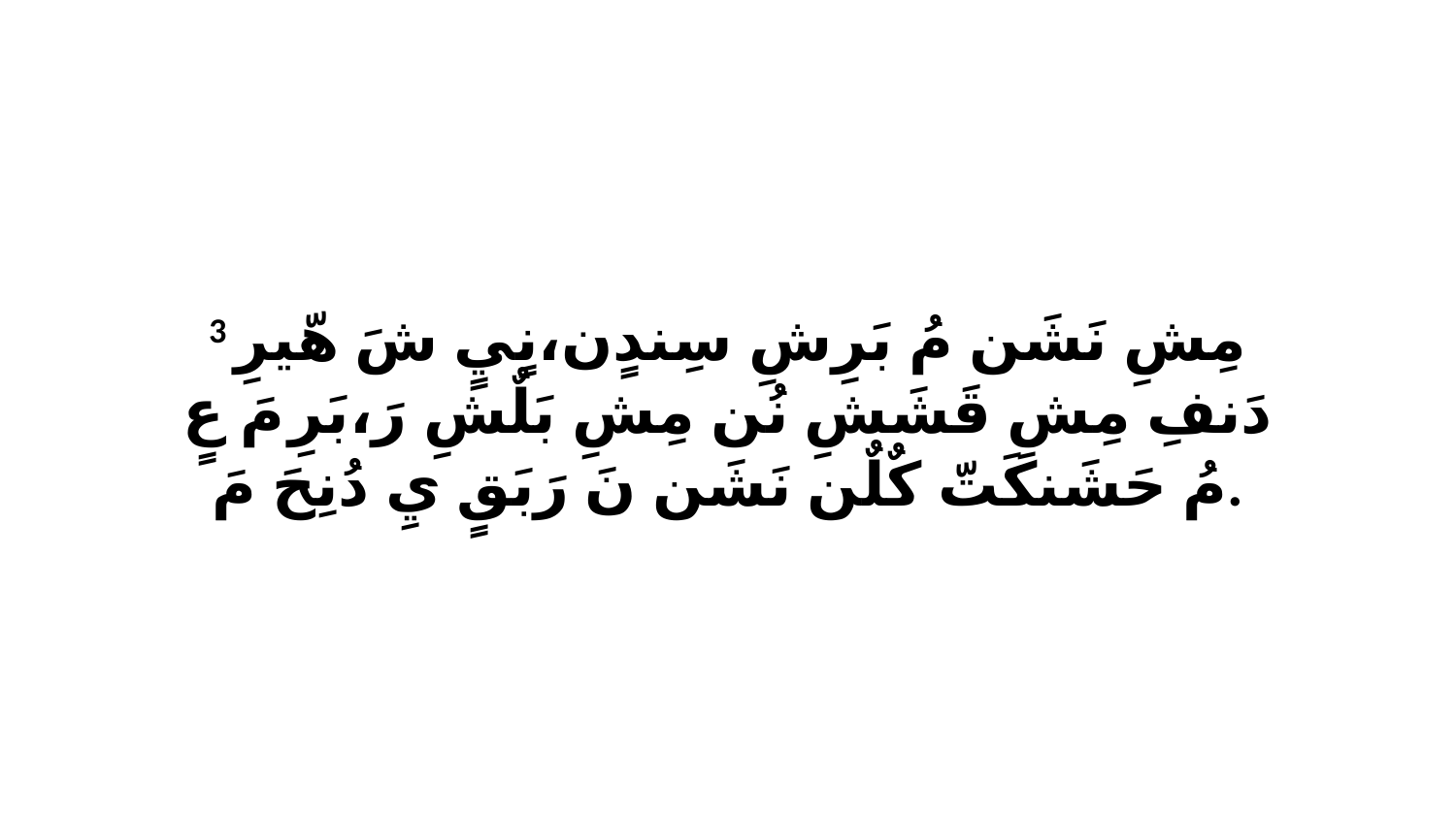

3 مِشِ نَشَن مُ بَرِشِ سِندٍن،نٍيٍ شَ هّيرِ دَنفِ مِشِ قَشَشِ نُن مِشِ بَلٌشِ رَ،بَرِ مَ عٍ مُ حَشَنكَتّ كٌلٌن نَشَن نَ رَبَقٍ يِ دُنِحَ مَ.